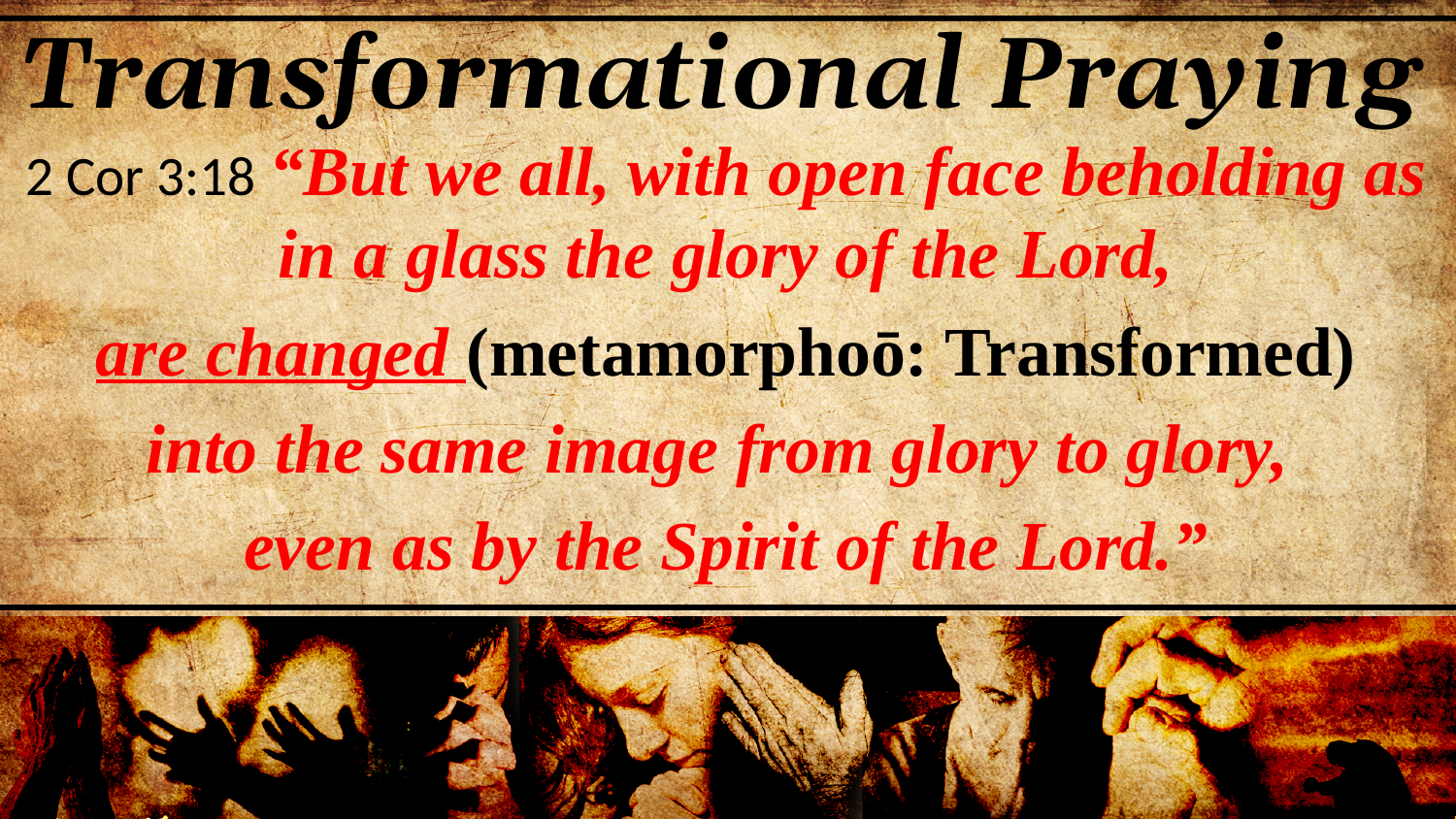

# Transformational Praying
2 Cor 3:18 “But we all, with open face beholding as in a glass the glory of the Lord,
are changed (metamorphoō: Transformed)
into the same image from glory to glory,
even as by the Spirit of the Lord.”